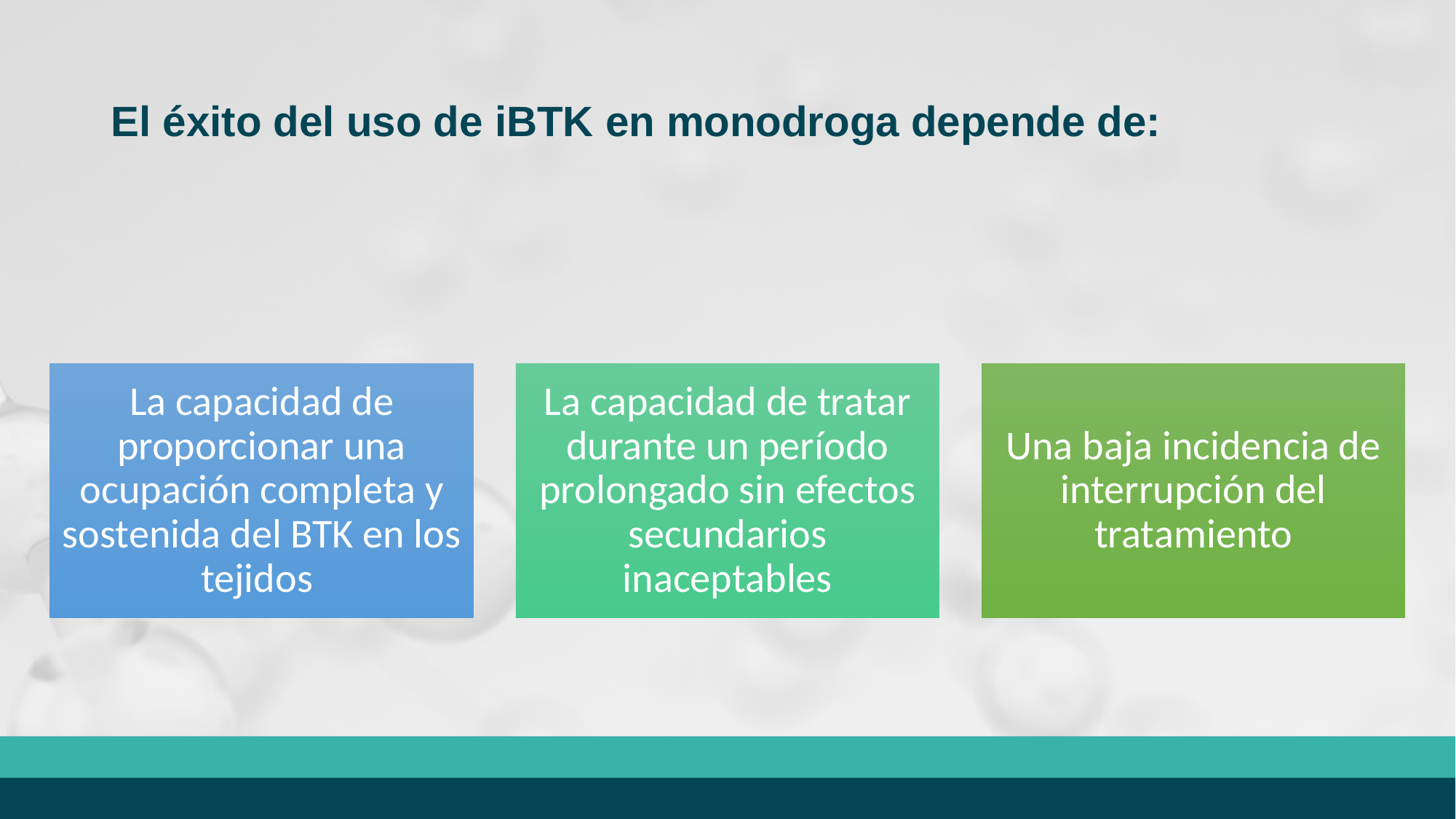

# El éxito del uso de iBTK en monodroga depende de:
La capacidad de proporcionar una ocupación completa y sostenida del BTK en los tejidos
La capacidad de tratar durante un período prolongado sin efectos secundarios inaceptables
Una baja incidencia de interrupción del tratamiento